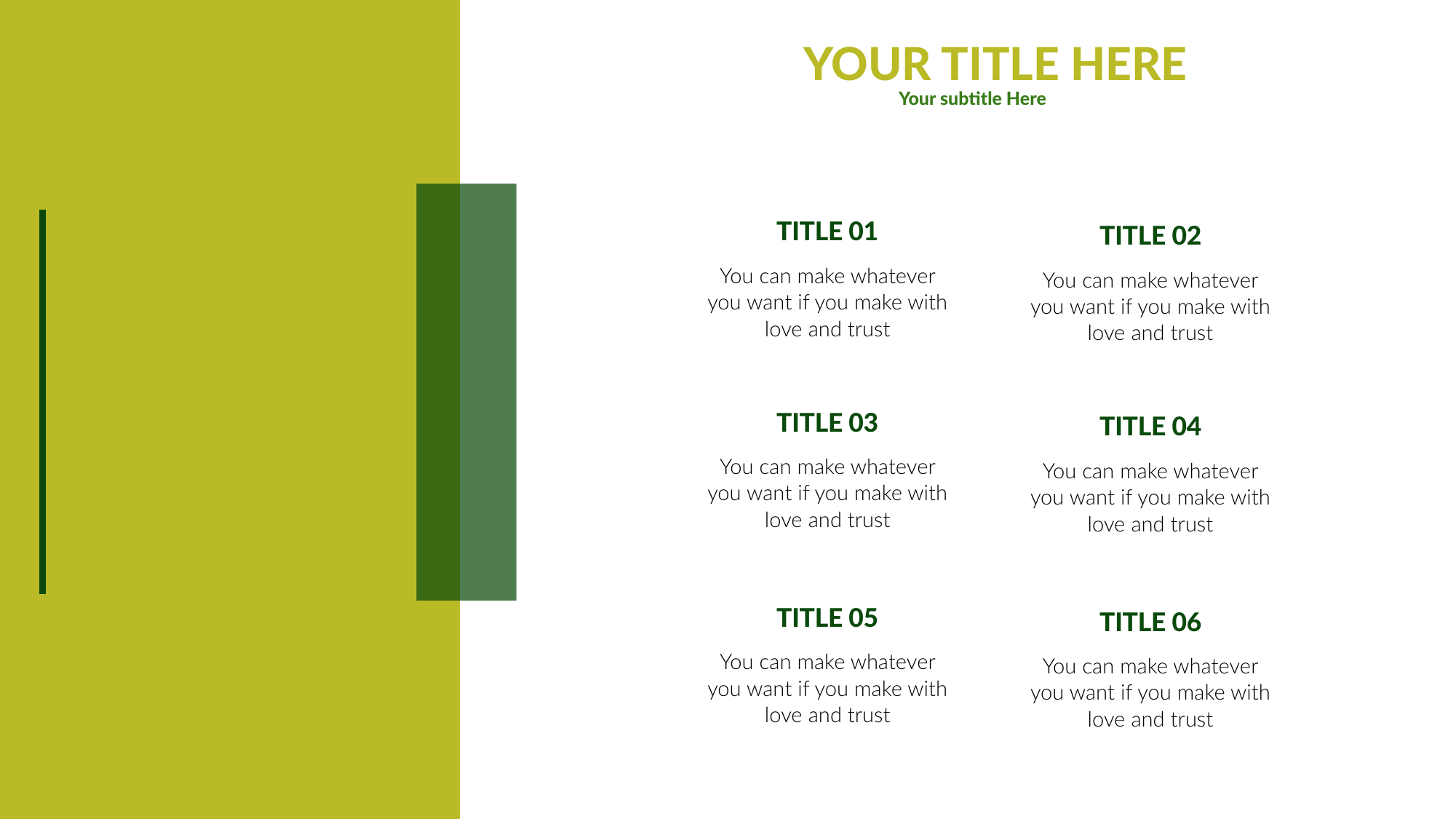

YOUR TITLE HERE
Your subtitle Here

TITLE 01
TITLE 02
You can make whatever you want if you make with love and trust
You can make whatever you want if you make with love and trust
TITLE 03
TITLE 04
You can make whatever you want if you make with love and trust
You can make whatever you want if you make with love and trust
TITLE 05
TITLE 06
You can make whatever you want if you make with love and trust
You can make whatever you want if you make with love and trust